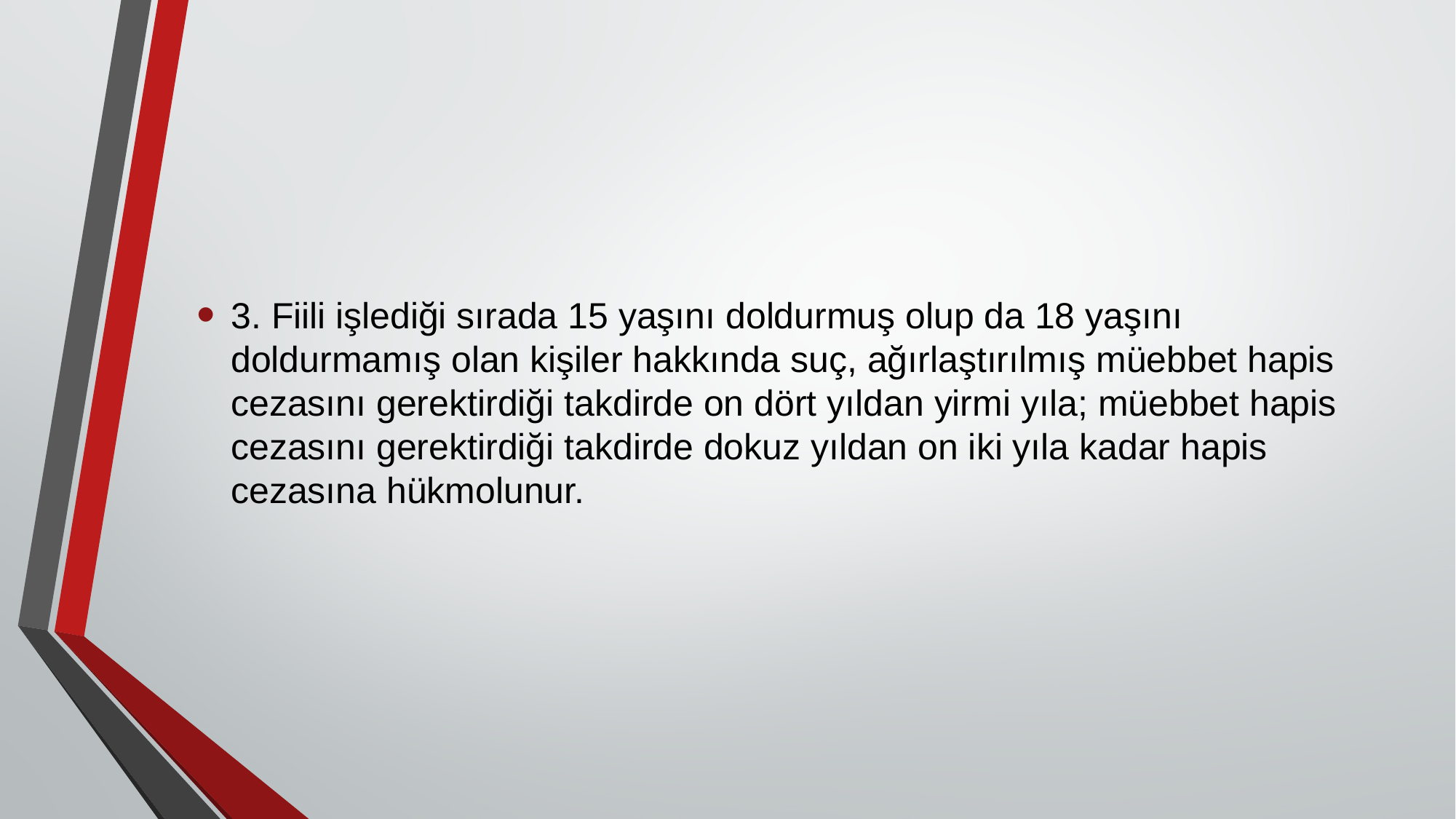

3. Fiili işlediği sırada 15 yaşını doldurmuş olup da 18 yaşını doldurmamış olan kişiler hakkında suç, ağırlaştırılmış müebbet hapis cezasını gerektirdiği takdirde on dört yıldan yirmi yıla; müebbet hapis cezasını gerektirdiği takdirde dokuz yıldan on iki yıla kadar hapis cezasına hükmolunur.